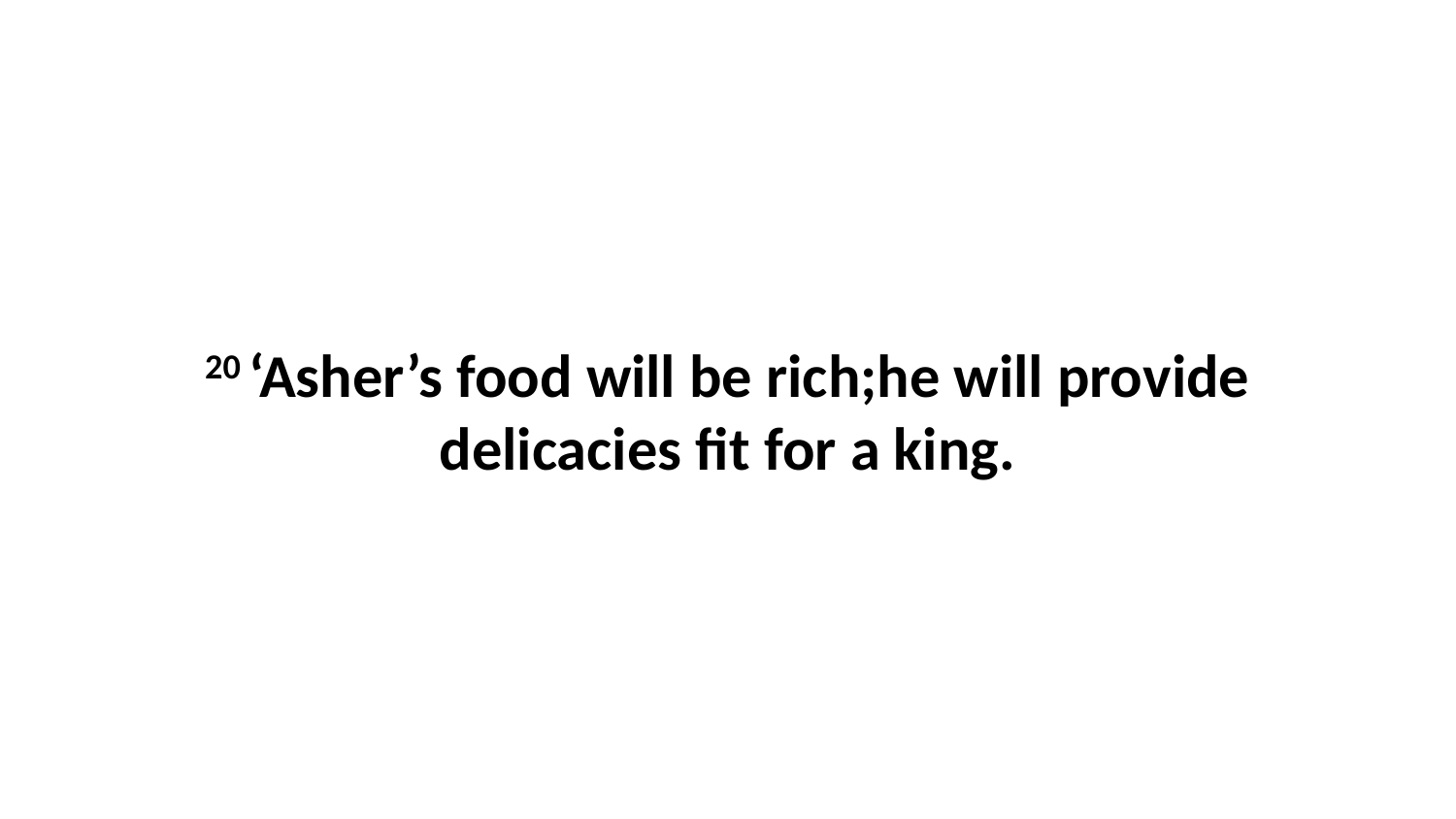

20 ‘Asher’s food will be rich;he will provide delicacies fit for a king.